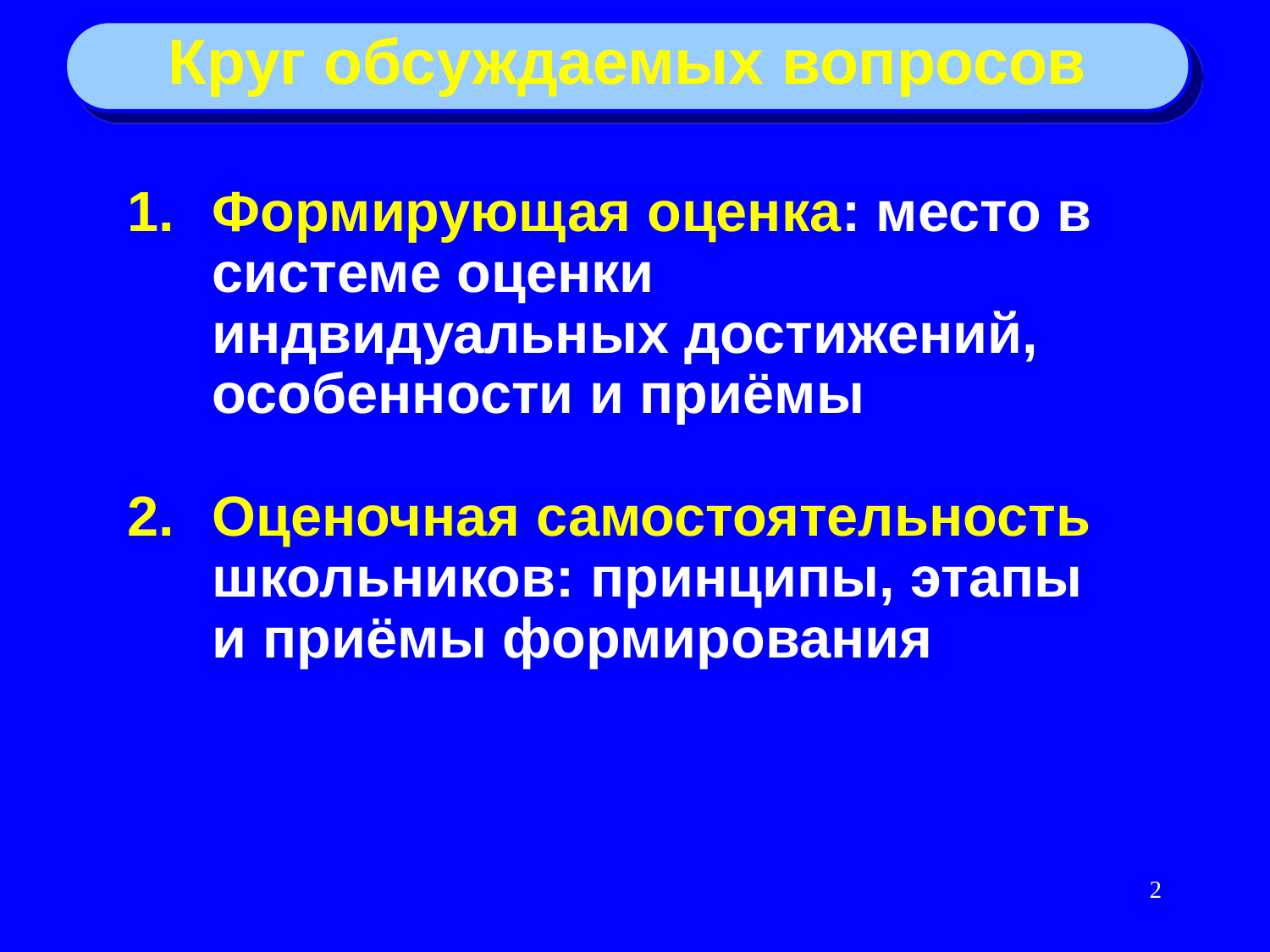

Круг обсуждаемых вопросов
Формирующая оценка: место в системе оценки индвидуальных достижений, особенности и приёмы

Оценочная самостоятельность школьников: принципы, этапы и приёмы формирования
2